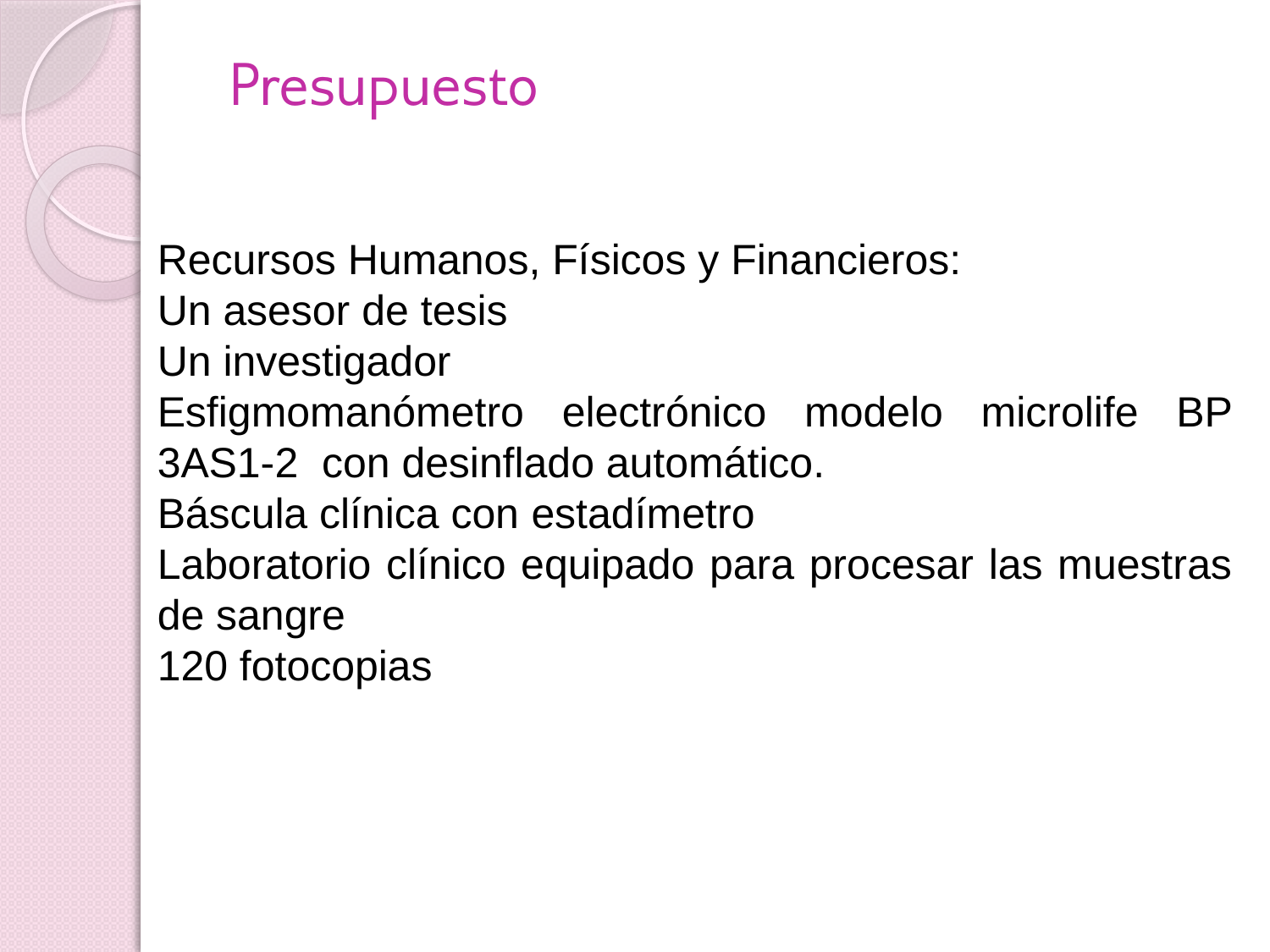

# Presupuesto

Recursos Humanos, Físicos y Financieros:
Un asesor de tesis
Un investigador
Esfigmomanómetro electrónico modelo microlife BP 3AS1-2  con desinflado automático.
Báscula clínica con estadímetro
Laboratorio clínico equipado para procesar las muestras de sangre
120 fotocopias